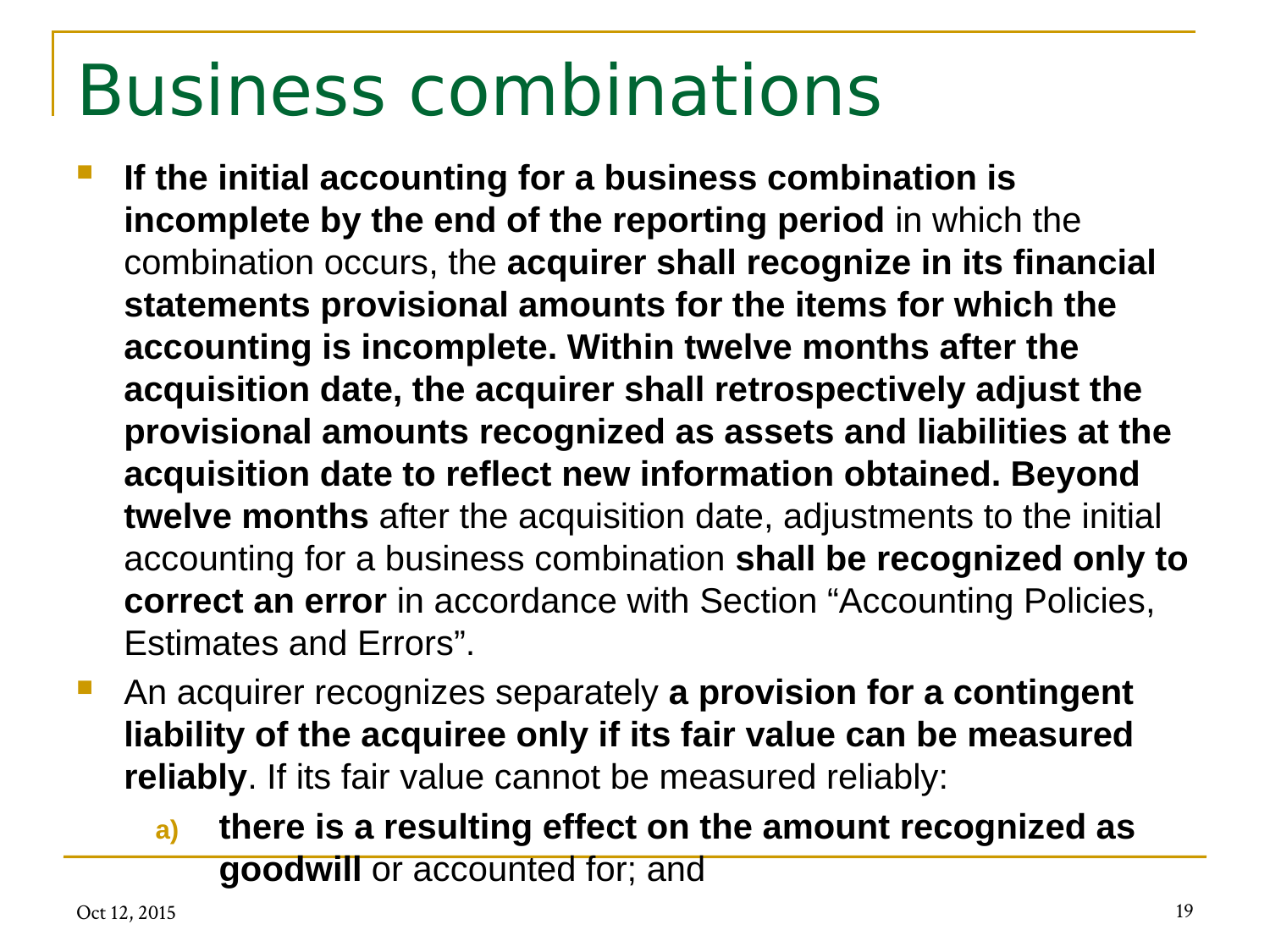

# Business combinations
If the initial accounting for a business combination is incomplete by the end of the reporting period in which the combination occurs, the acquirer shall recognize in its financial statements provisional amounts for the items for which the accounting is incomplete. Within twelve months after the acquisition date, the acquirer shall retrospectively adjust the provisional amounts recognized as assets and liabilities at the acquisition date to reflect new information obtained. Beyond twelve months after the acquisition date, adjustments to the initial accounting for a business combination shall be recognized only to correct an error in accordance with Section “Accounting Policies, Estimates and Errors”.
An acquirer recognizes separately a provision for a contingent liability of the acquiree only if its fair value can be measured reliably. If its fair value cannot be measured reliably:
there is a resulting effect on the amount recognized as goodwill or accounted for; and
Oct 12, 2015
19